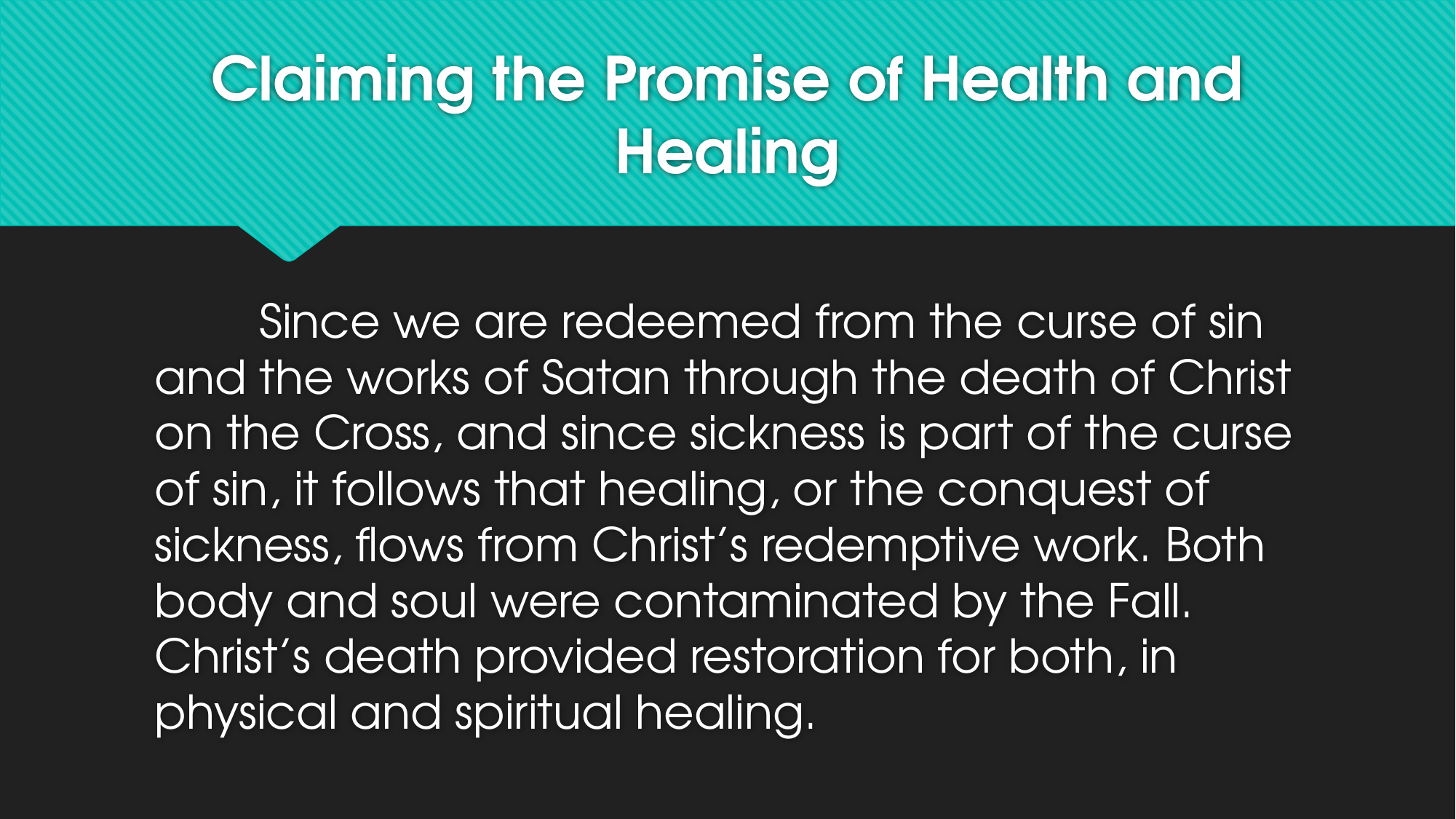

# Claiming the Promise of Health and Healing
	Since we are redeemed from the curse of sin and the works of Satan through the death of Christ on the Cross, and since sickness is part of the curse of sin, it follows that healing, or the conquest of sickness, flows from Christ’s redemptive work. Both body and soul were contaminated by the Fall. Christ’s death provided restoration for both, in physical and spiritual healing.